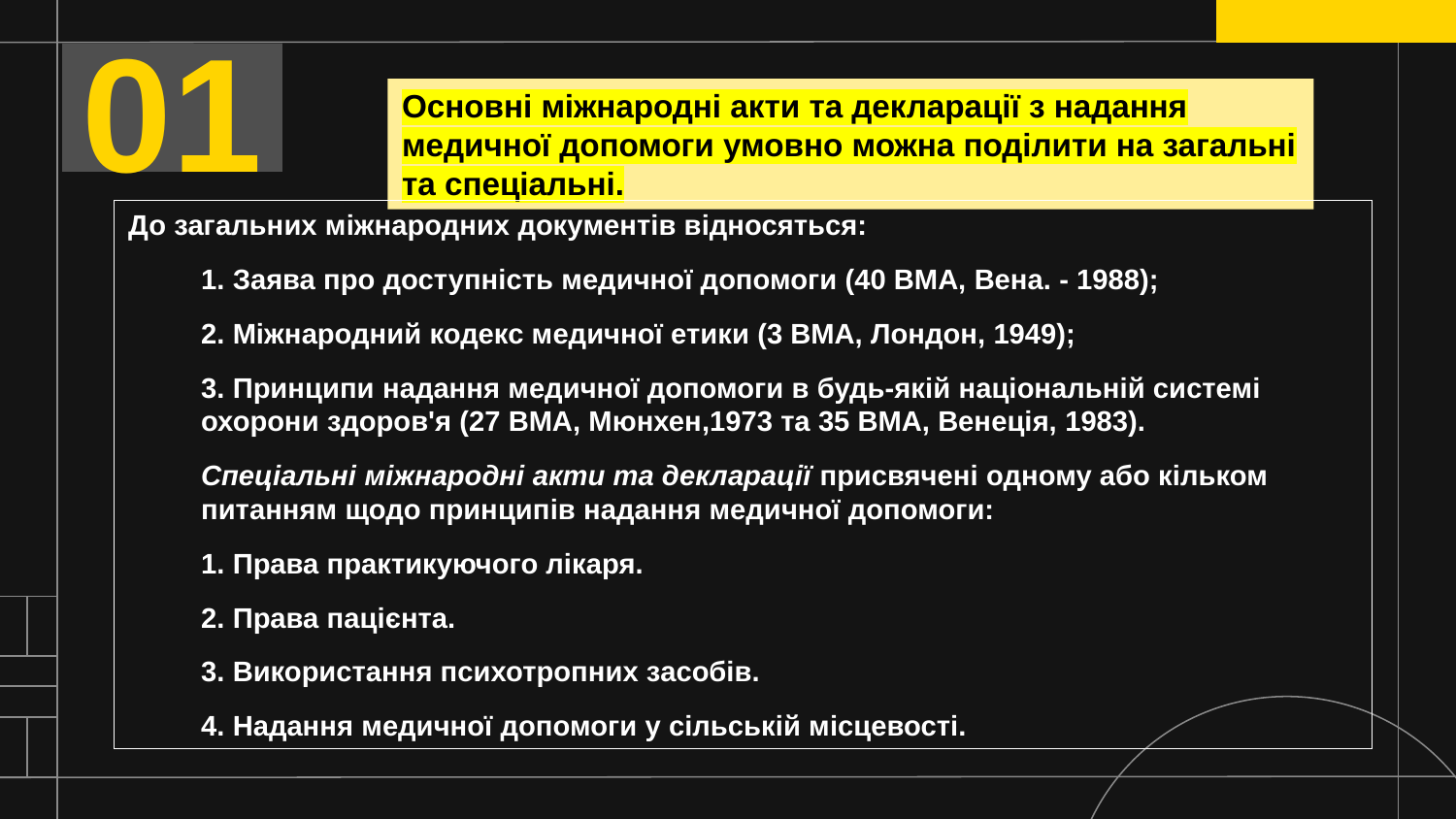

01
Основні міжнародні акти та декларації з надання медичної допомоги умовно можна поділити на загальні та спеціальні.
До загальних міжнародних документів відносяться:
1. Заява про доступність медичної допомоги (40 ВМА, Вена. - 1988);
2. Міжнародний кодекс медичної етики (3 ВМА, Лондон, 1949);
3. Принципи надання медичної допомоги в будь-якій національній системі охорони здоров'я (27 ВМА, Мюнхен,1973 та 35 ВМА, Венеція, 1983).
Спеціальні міжнародні акти та декларації присвячені одному або кільком питанням щодо принципів надання медичної допомоги:
1. Права практикуючого лікаря.
2. Права пацієнта.
3. Використання психотропних засобів.
4. Надання медичної допомоги у сільській місцевості.